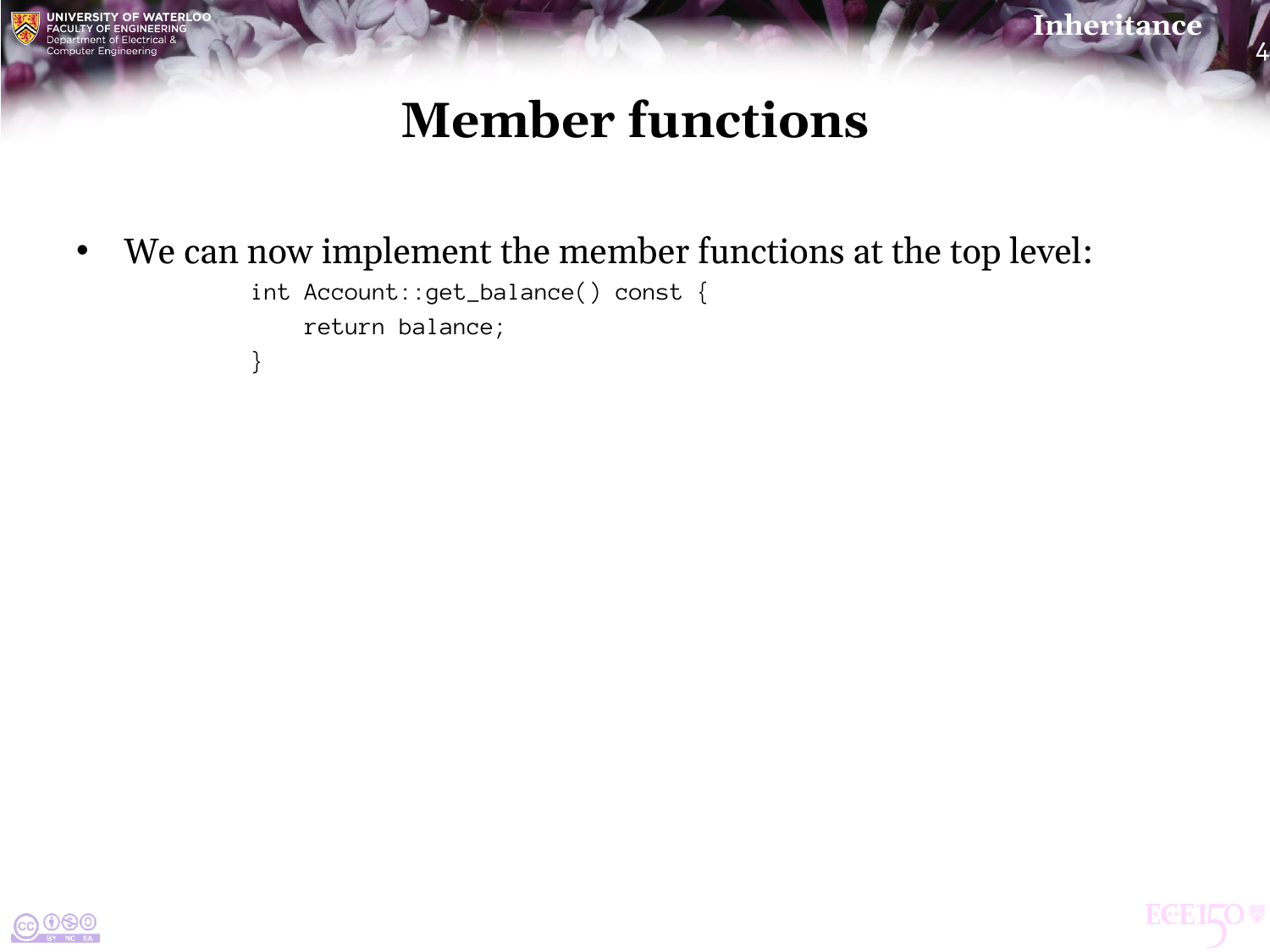

# Member functions
We can now implement the member functions at the top level:
int Account::get_balance() const {
    return balance;
}